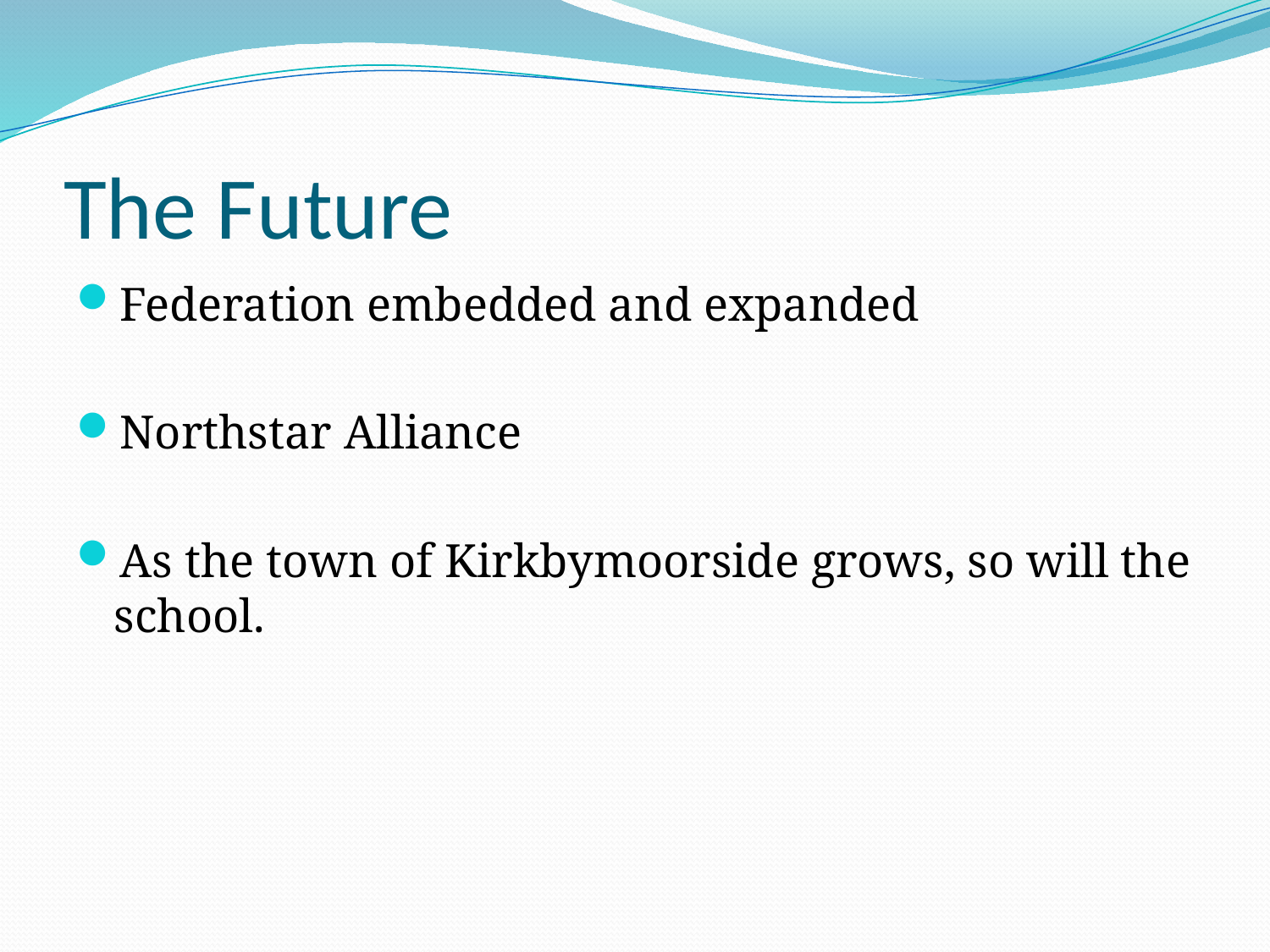

# The Future
Federation embedded and expanded

Northstar Alliance

As the town of Kirkbymoorside grows, so will the school.